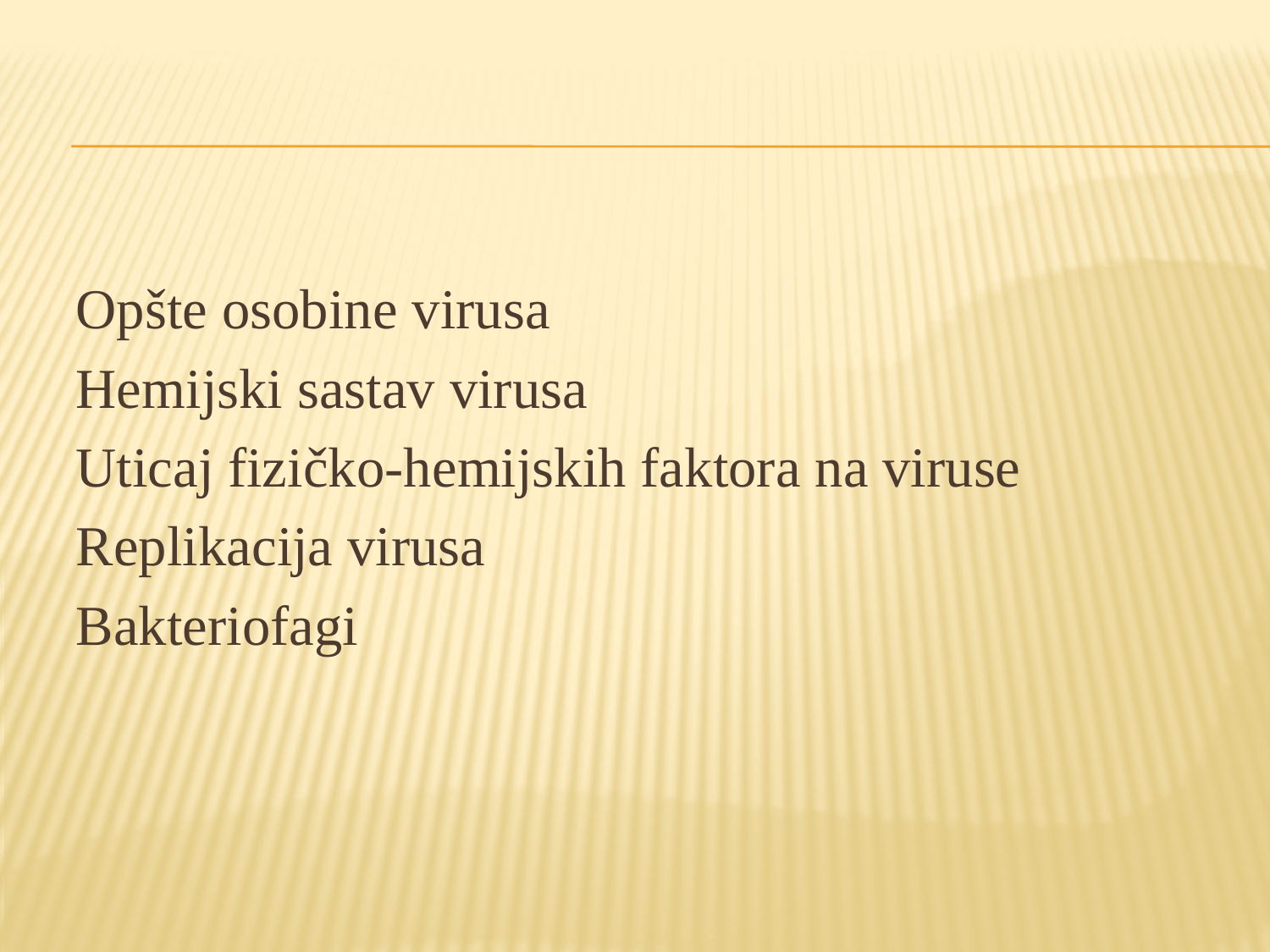

Opšte osobine virusa
Hemijski sastav virusa
Uticaj fizičko-hemijskih faktora na viruse
Replikacija virusa
Bakteriofagi